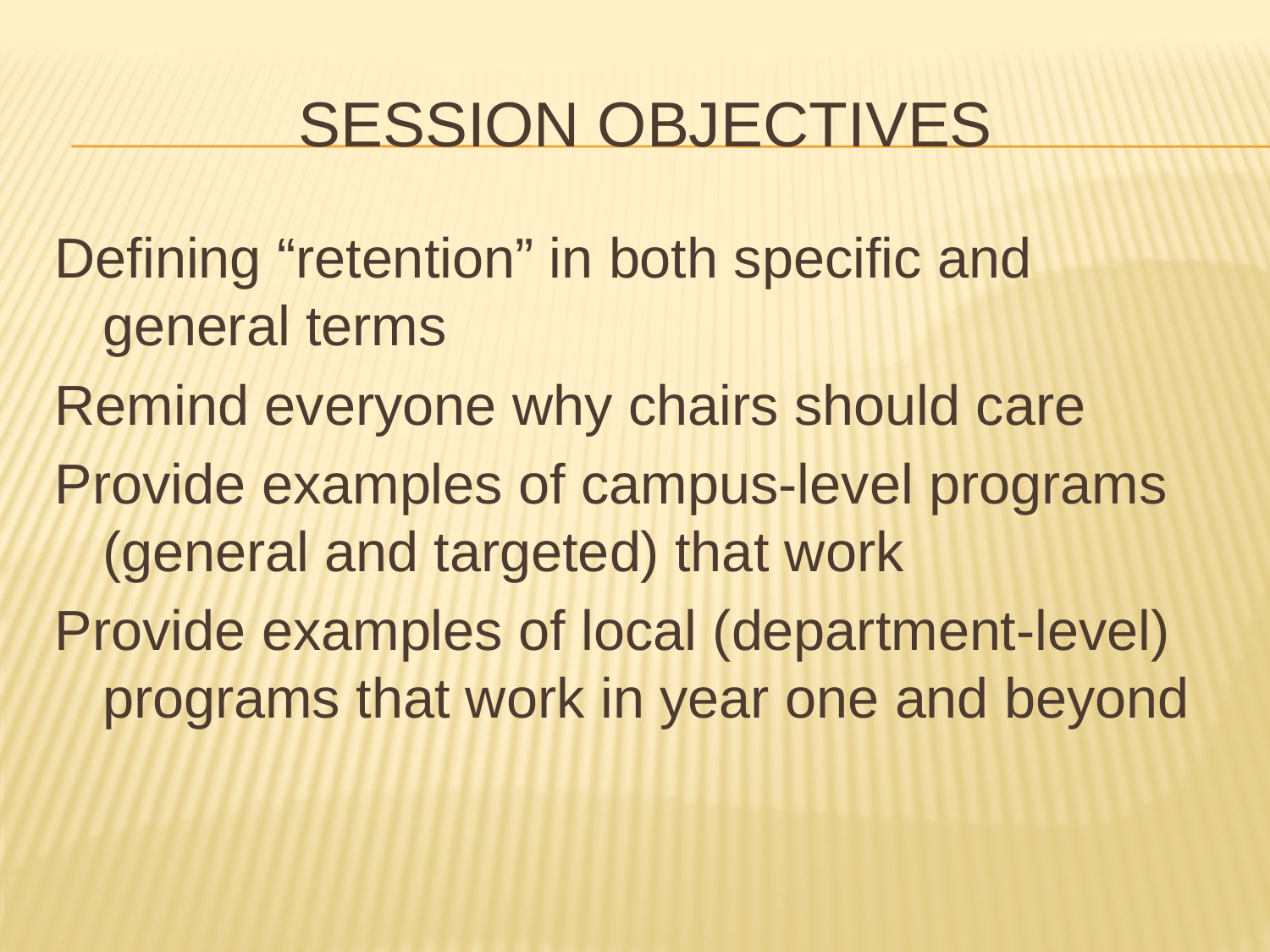

# Session objectives
Defining “retention” in both specific and general terms
Remind everyone why chairs should care
Provide examples of campus-level programs (general and targeted) that work
Provide examples of local (department-level) programs that work in year one and beyond